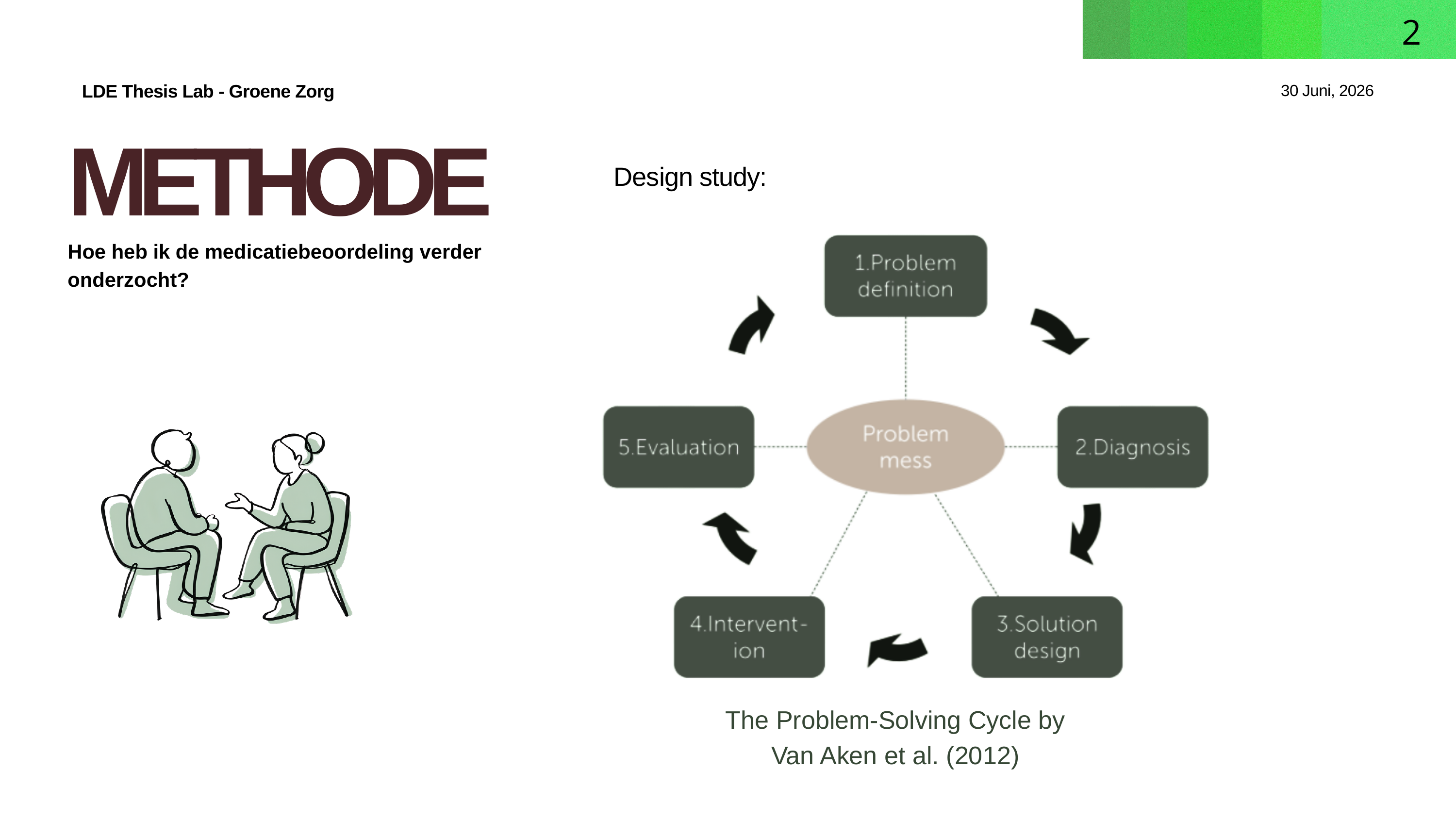

2
LDE Thesis Lab - Groene Zorg
30 Juni, 2026
METHODE
Design study:

Hoe heb ik de medicatiebeoordeling verder onderzocht?

The Problem-Solving Cycle by Van Aken et al. (2012)